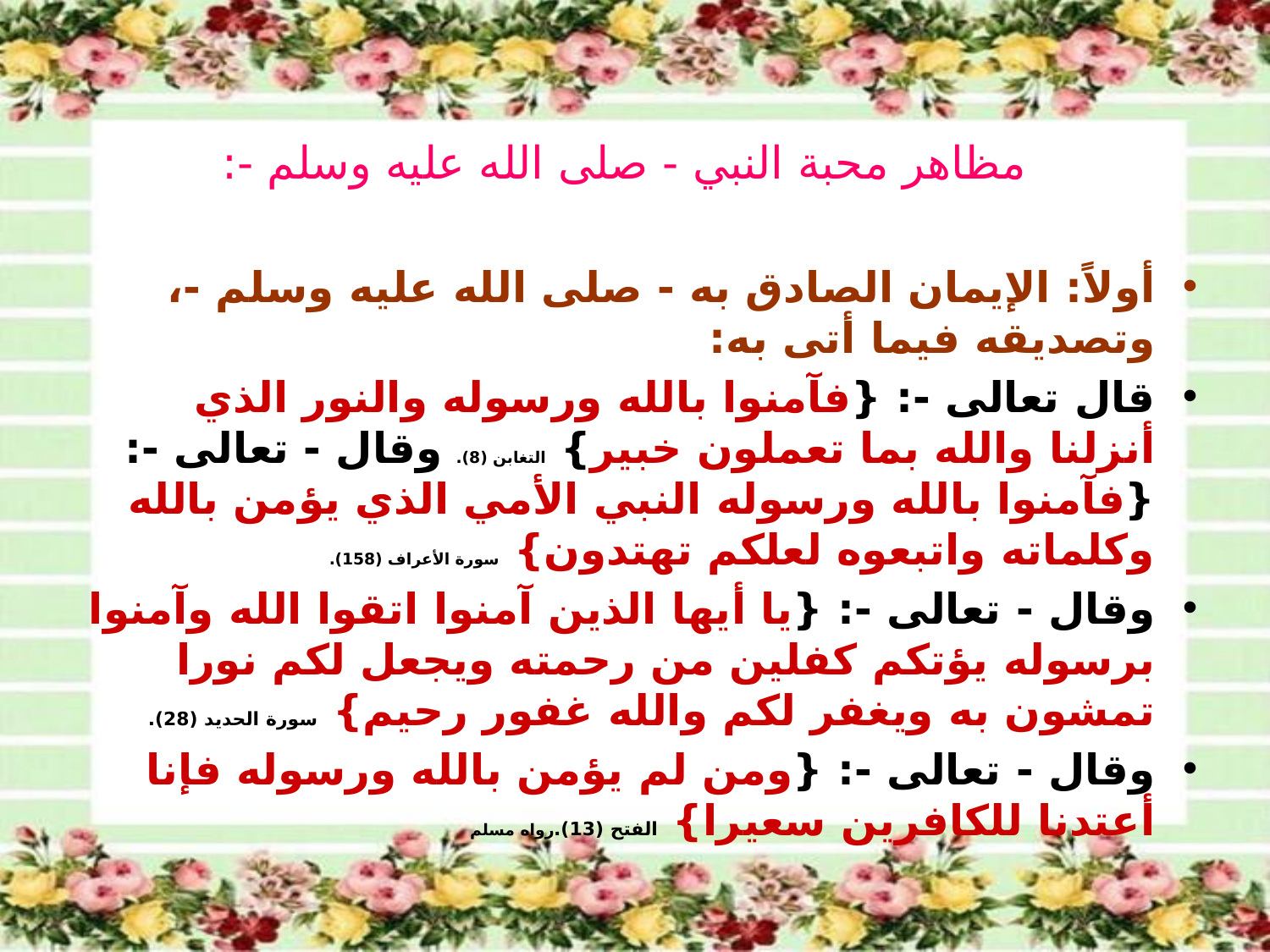

# مظاهر محبة النبي - صلى الله عليه وسلم -:
أولاً: الإيمان الصادق به - صلى الله عليه وسلم -، وتصديقه فيما أتى به:
قال تعالى -: {فآمنوا بالله ورسوله والنور الذي أنزلنا والله بما تعملون خبير} التغابن (8). وقال - تعالى -: {فآمنوا بالله ورسوله النبي الأمي الذي يؤمن بالله وكلماته واتبعوه لعلكم تهتدون} سورة الأعراف (158).
وقال - تعالى -: {يا أيها الذين آمنوا اتقوا الله وآمنوا برسوله يؤتكم كفلين من رحمته ويجعل لكم نورا تمشون به ويغفر لكم والله غفور رحيم} سورة الحديد (28).
وقال - تعالى -: {ومن لم يؤمن بالله ورسوله فإنا أعتدنا للكافرين سعيرا} الفتح (13).رواه مسلم